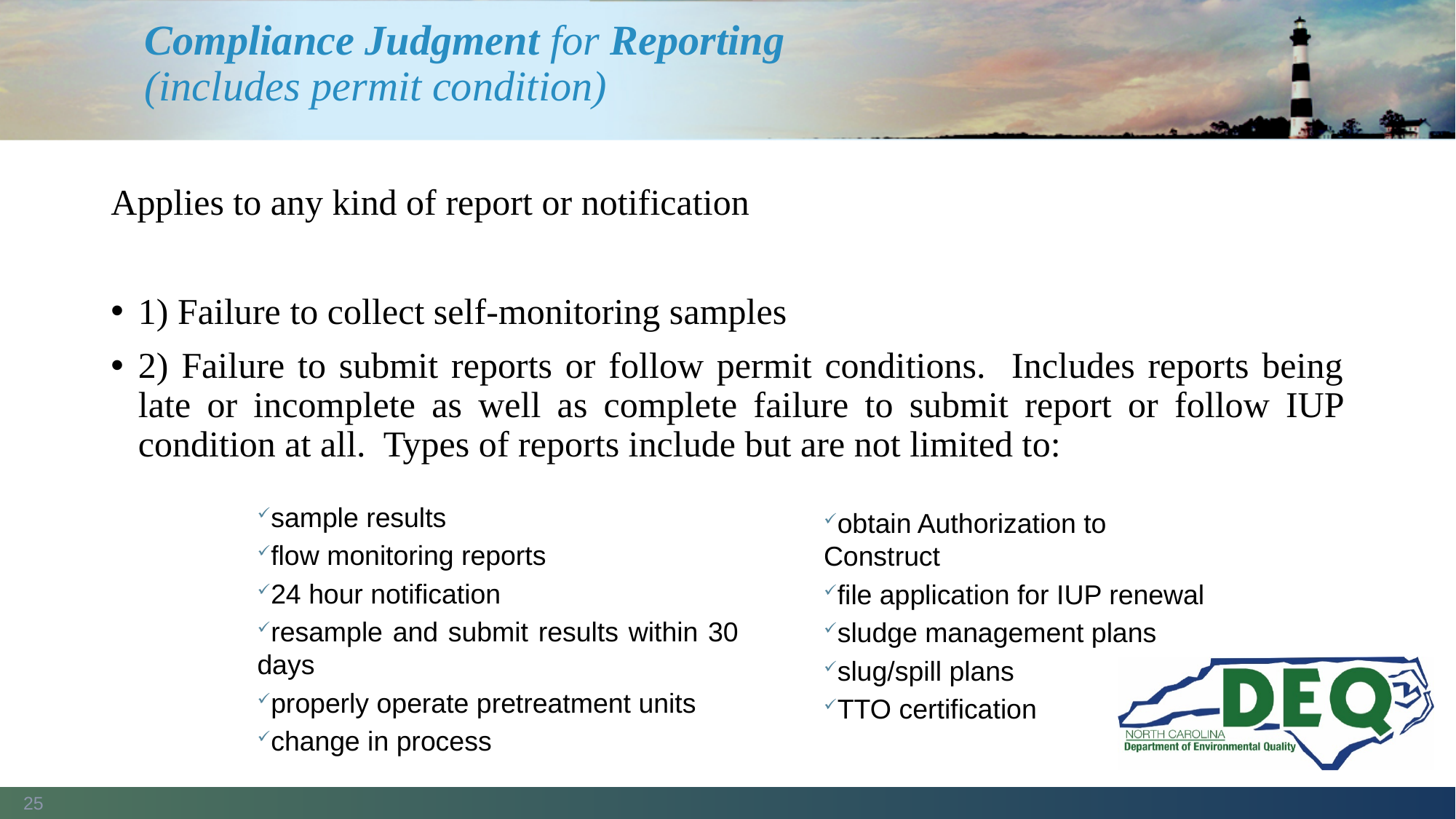

# Compliance Judgment for Reporting (includes permit condition)
Applies to any kind of report or notification

1) Failure to collect self-monitoring samples
2) Failure to submit reports or follow permit conditions.  Includes reports being late or incomplete as well as complete failure to submit report or follow IUP condition at all.  Types of reports include but are not limited to:

sample results
flow monitoring reports
24 hour notification
resample and submit results within 30 days
properly operate pretreatment units
change in process
obtain Authorization to Construct
file application for IUP renewal
sludge management plans
slug/spill plans
TTO certification
25